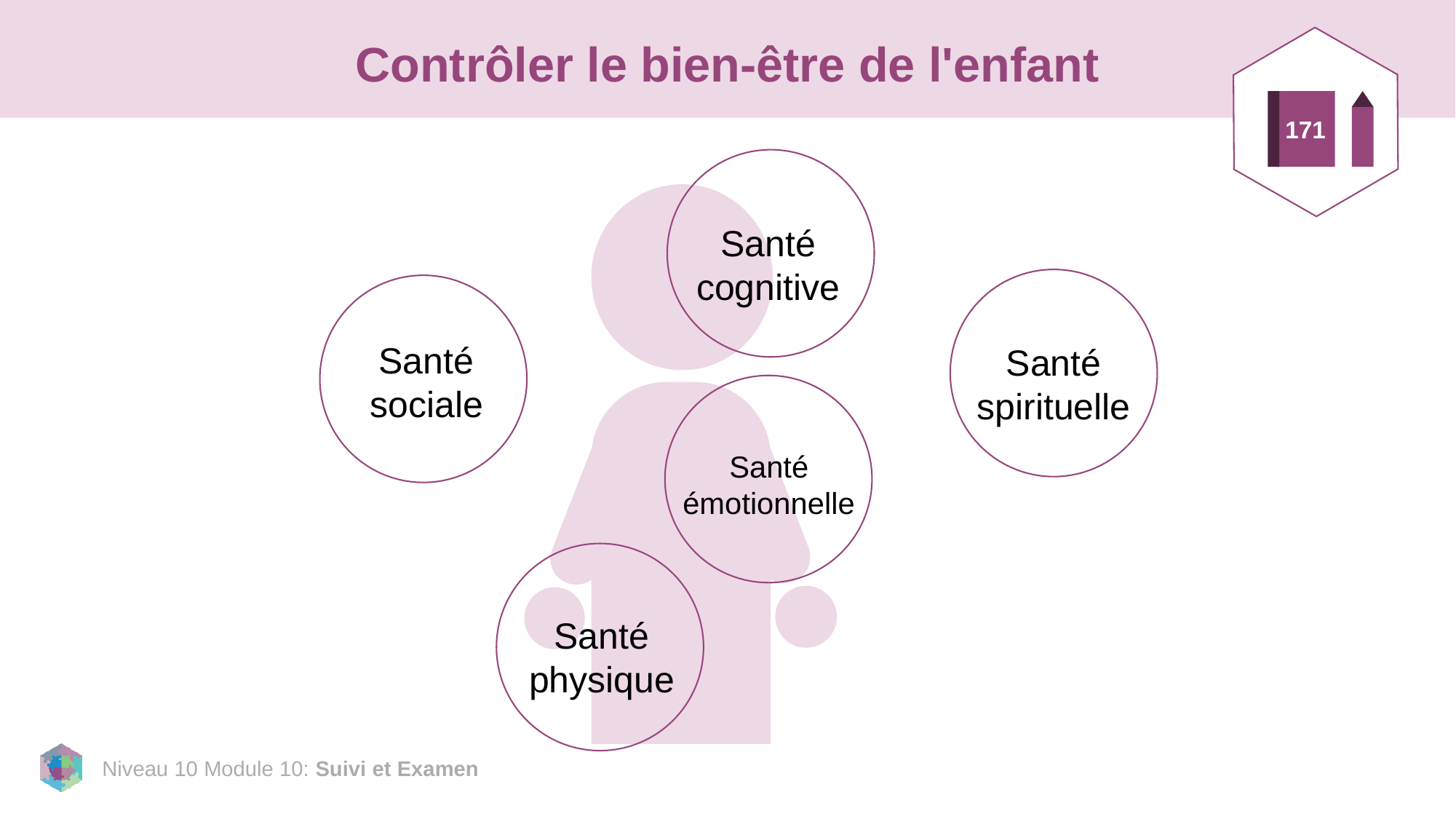

# Contrôler le bien-être de l'enfant

171

Santé cognitive

Santé spirituelle

Santé sociale

Santé émotionnelle

Santé physique